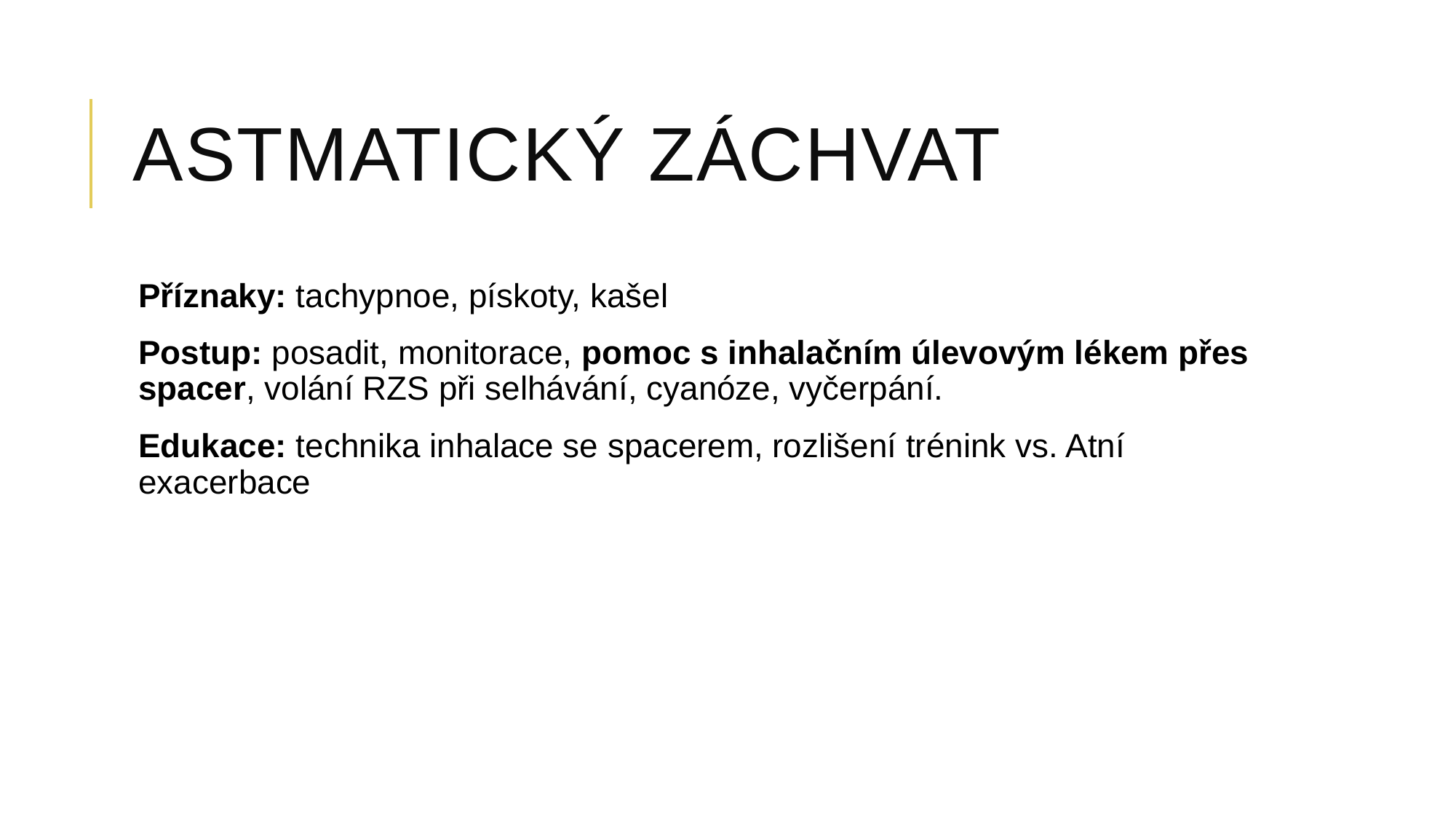

# Astmatický záchvat
Příznaky: tachypnoe, pískoty, kašel
Postup: posadit, monitorace, pomoc s inhalačním úlevovým lékem přes spacer, volání RZS při selhávání, cyanóze, vyčerpání.
Edukace: technika inhalace se spacerem, rozlišení trénink vs. Atní exacerbace